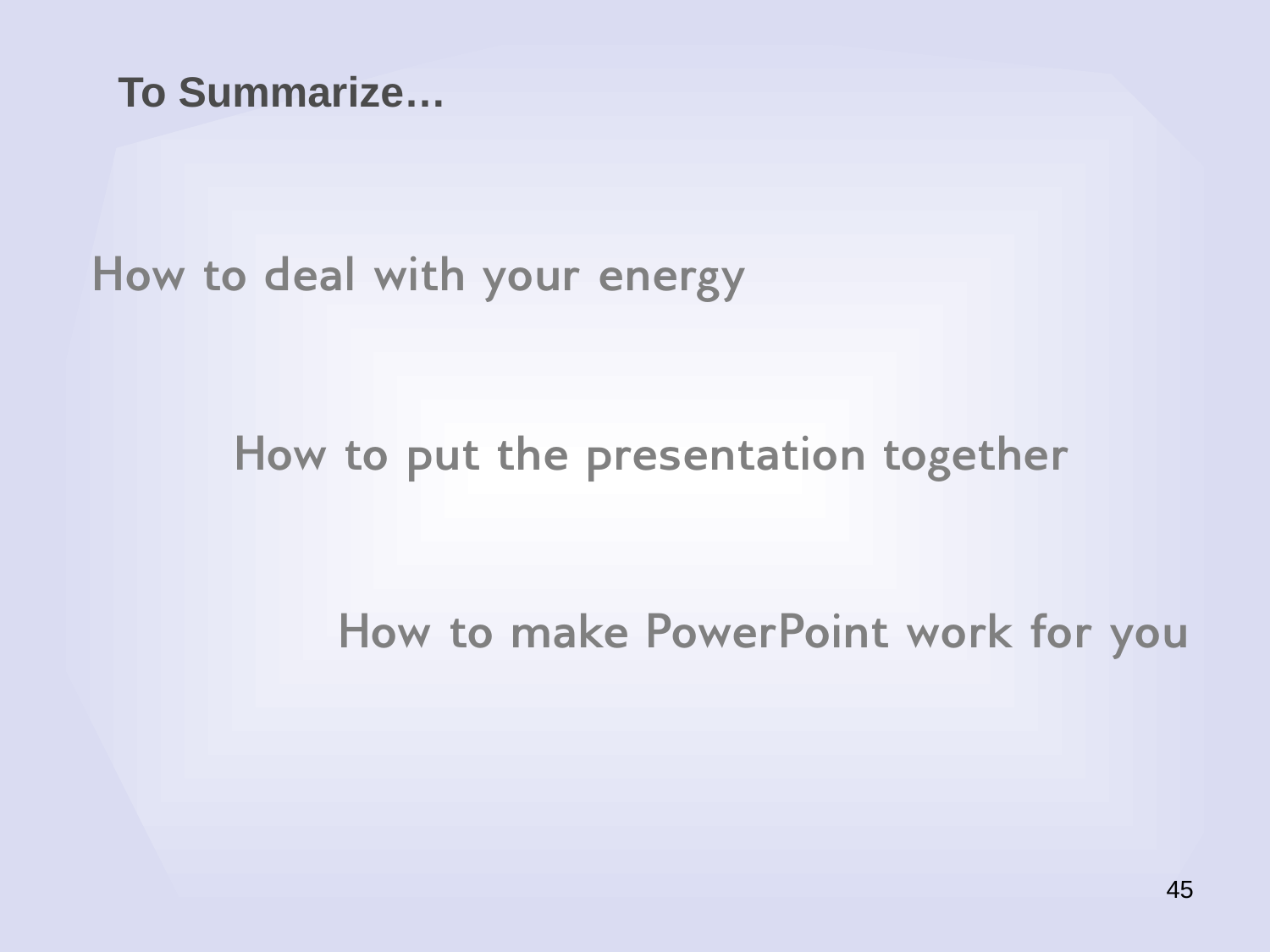

To Summarize…
How to deal with your energy
How to put the presentation together
How to make PowerPoint work for you
45